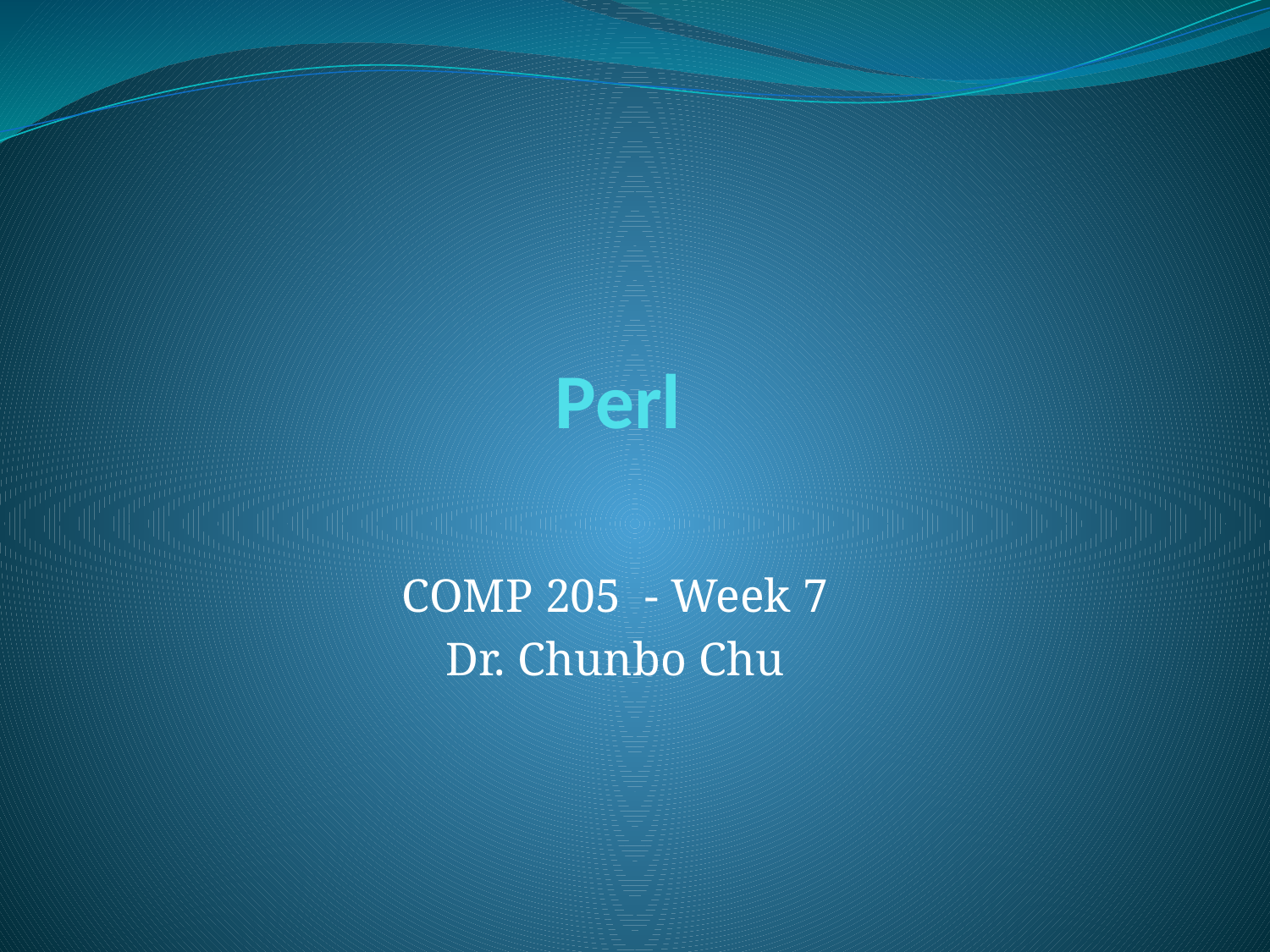

# Perl
COMP 205  - Week 7
Dr. Chunbo Chu